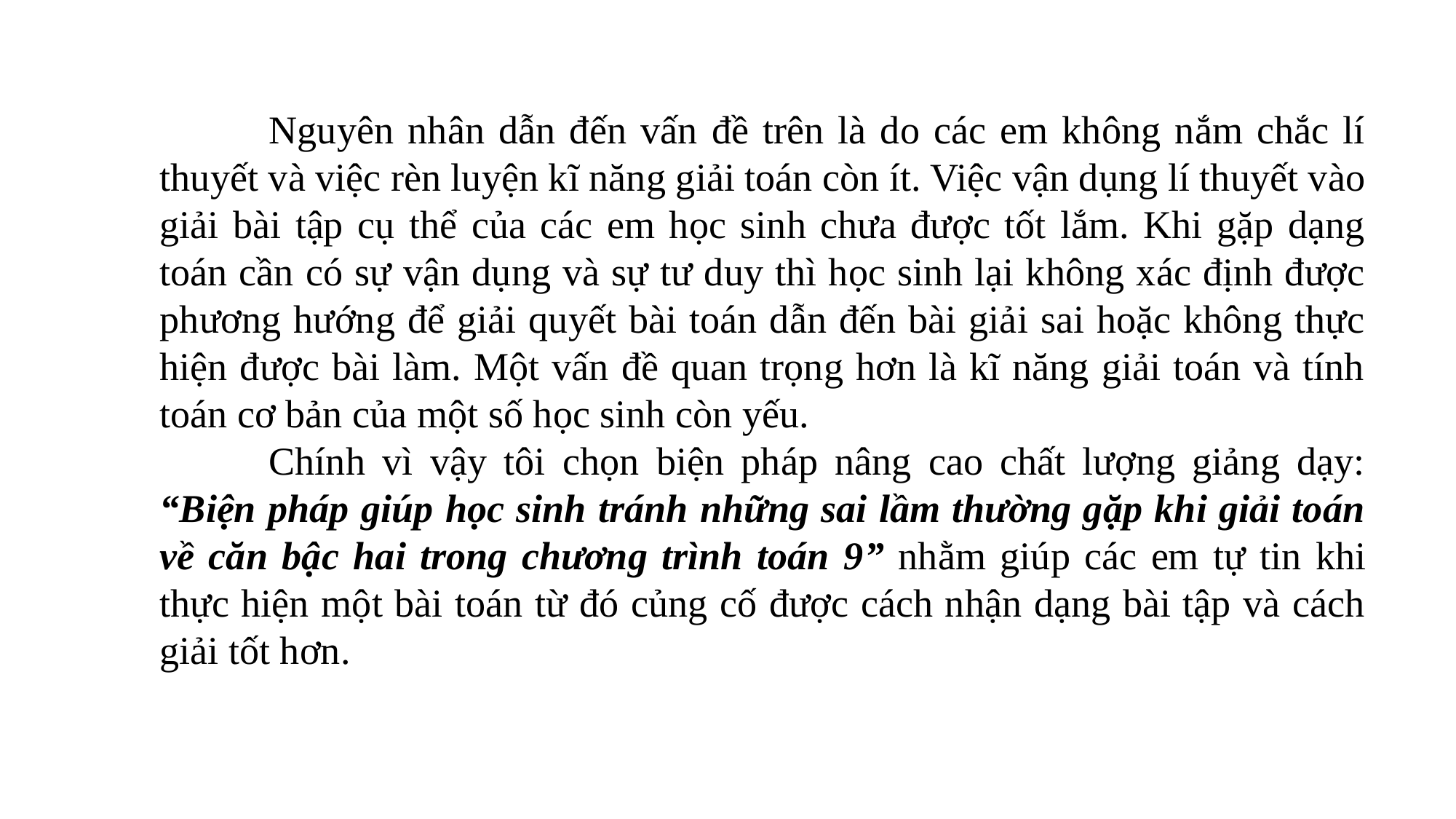

Nguyên nhân dẫn đến vấn đề trên là do các em không nắm chắc lí thuyết và việc rèn luyện kĩ năng giải toán còn ít. Việc vận dụng lí thuyết vào giải bài tập cụ thể của các em học sinh chưa được tốt lắm. Khi gặp dạng toán cần có sự vận dụng và sự tư duy thì học sinh lại không xác định được phương hướng để giải quyết bài toán dẫn đến bài giải sai hoặc không thực hiện được bài làm. Một vấn đề quan trọng hơn là kĩ năng giải toán và tính toán cơ bản của một số học sinh còn yếu.
	Chính vì vậy tôi chọn biện pháp nâng cao chất lượng giảng dạy: “Biện pháp giúp học sinh tránh những sai lầm thường gặp khi giải toán về căn bậc hai trong chương trình toán 9” nhằm giúp các em tự tin khi thực hiện một bài toán từ đó củng cố được cách nhận dạng bài tập và cách giải tốt hơn.